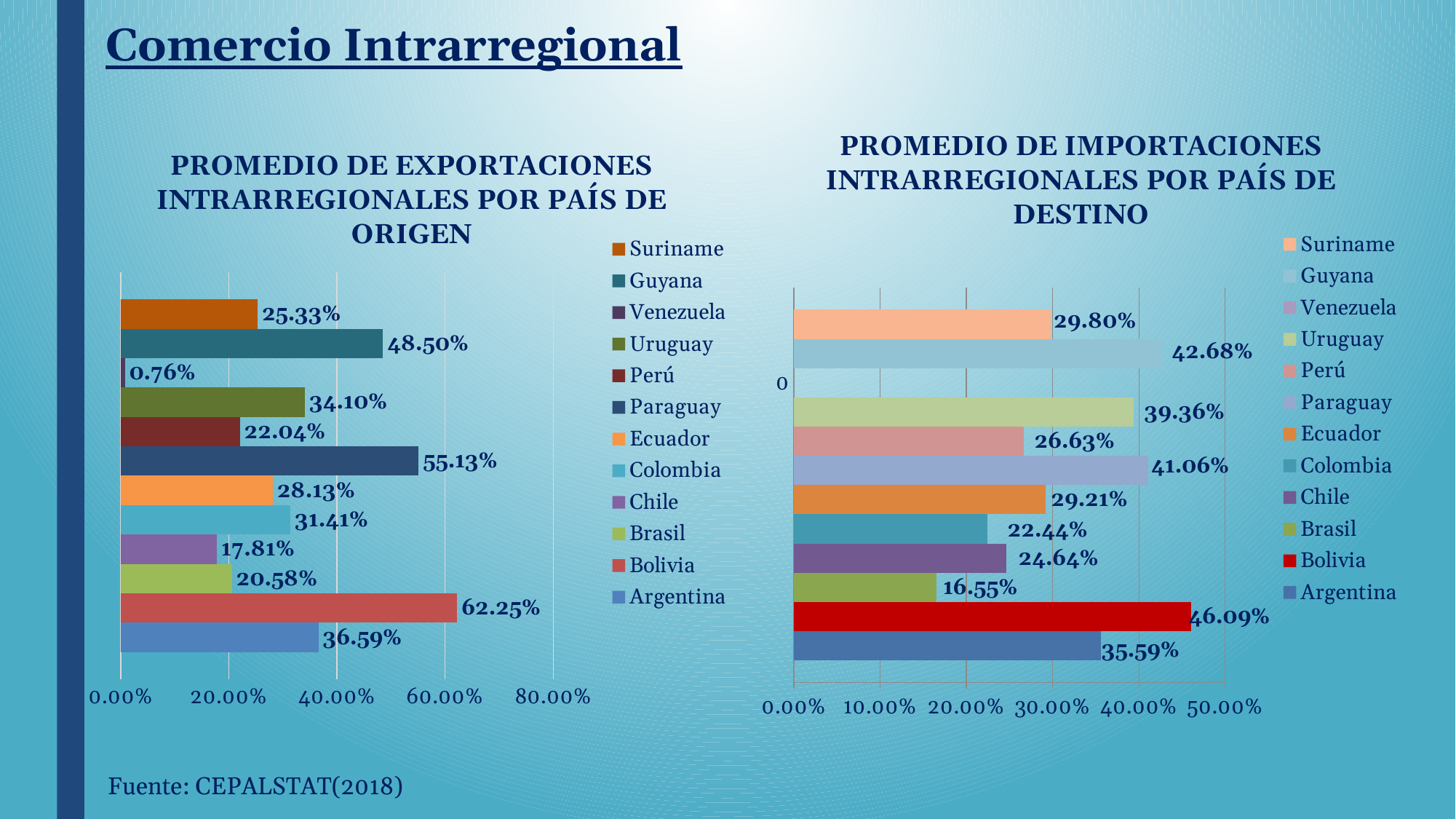

# Comercio Intrarregional

### Chart: PROMEDIO DE IMPORTACIONES INTRARREGIONALES POR PAÍS DE DESTINO

| Category | Argentina | Bolivia  | Brasil | Chile | Colombia | Ecuador | Paraguay | Perú | Uruguay | Venezuela | Guyana | Suriname |
|---|---|---|---|---|---|---|---|---|---|---|---|---|

### Chart: PROMEDIO DE EXPORTACIONES INTRARREGIONALES POR PAÍS DE ORIGEN

| Category | Argentina | Bolivia  | Brasil | Chile | Colombia | Ecuador | Paraguay | Perú | Uruguay | Venezuela  | Guyana | Suriname |
|---|---|---|---|---|---|---|---|---|---|---|---|---|
Fuente: CEPALSTAT(2018)